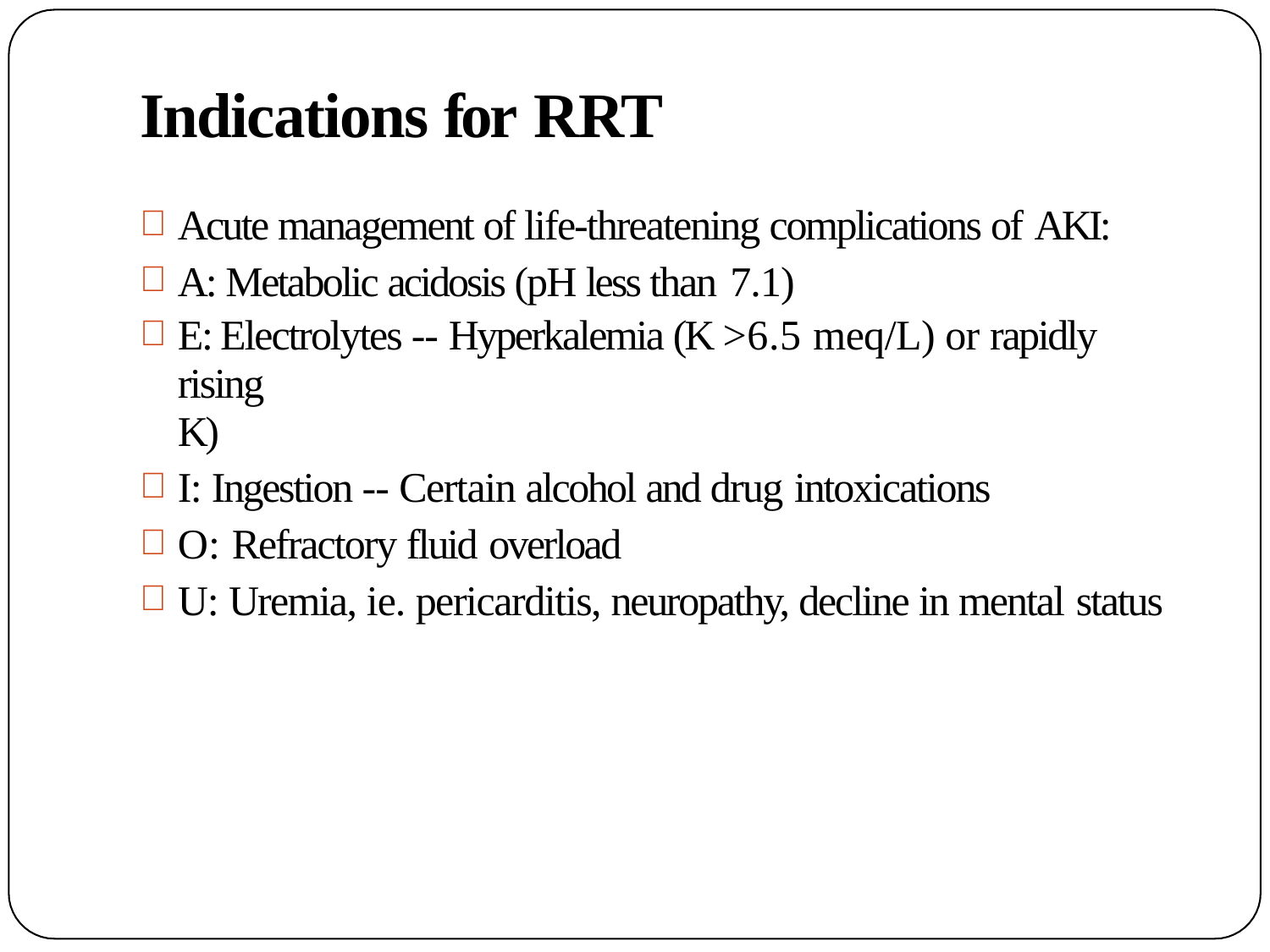

# Indications for RRT
Acute management of life-threatening complications of AKI:
A: Metabolic acidosis (pH less than 7.1)
E: Electrolytes -- Hyperkalemia (K >6.5 meq/L) or rapidly rising
K)
I: Ingestion -- Certain alcohol and drug intoxications
O: Refractory fluid overload
U: Uremia, ie. pericarditis, neuropathy, decline in mental status